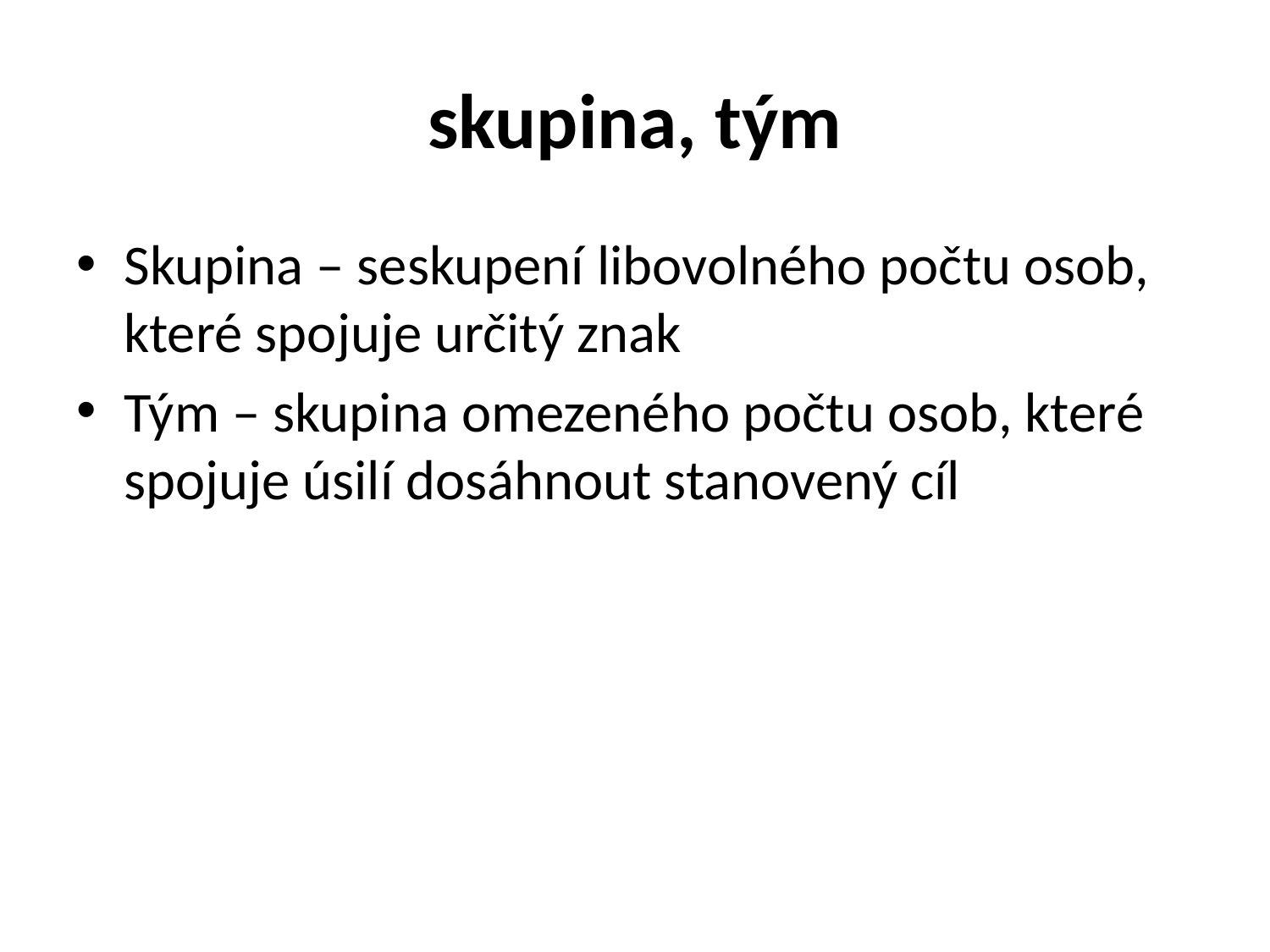

# skupina, tým
Skupina – seskupení libovolného počtu osob, které spojuje určitý znak
Tým – skupina omezeného počtu osob, které spojuje úsilí dosáhnout stanovený cíl